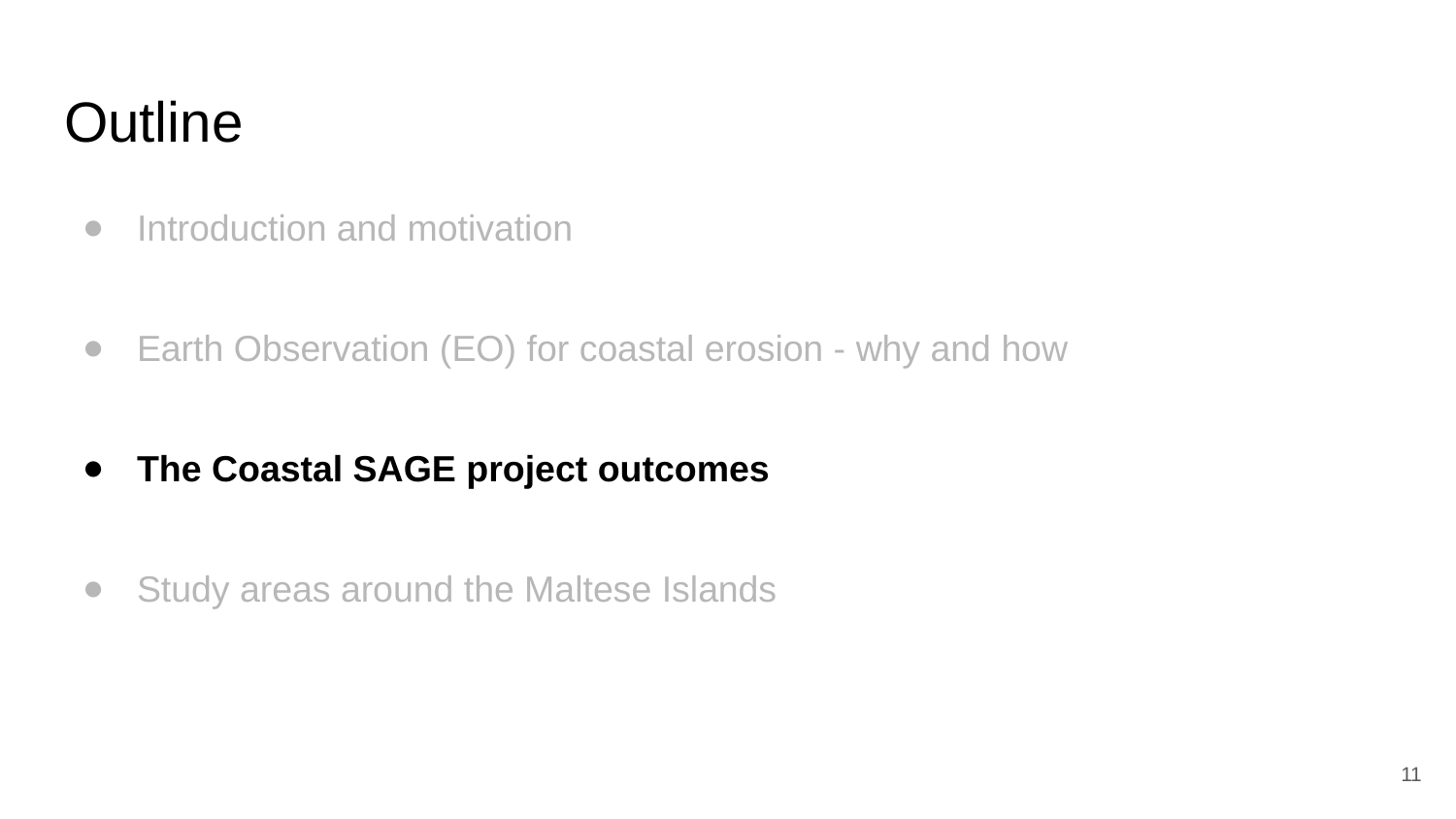

# Outline
Introduction and motivation

Earth Observation (EO) for coastal erosion - why and how

The Coastal SAGE project outcomes

Study areas around the Maltese Islands
11